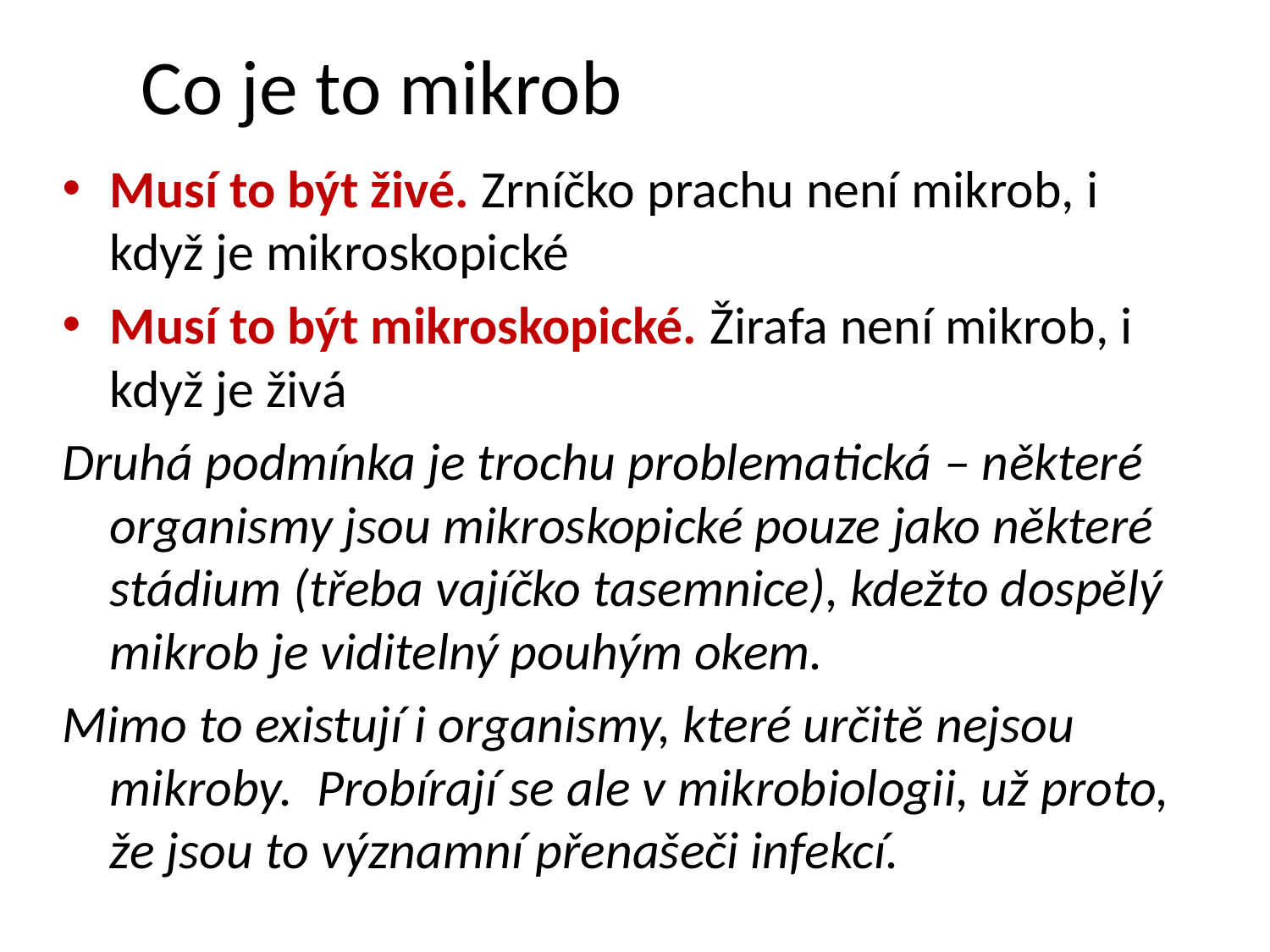

# Co je to mikrob
Musí to být živé. Zrníčko prachu není mikrob, i když je mikroskopické
Musí to být mikroskopické. Žirafa není mikrob, i když je živá
Druhá podmínka je trochu problematická – některé organismy jsou mikroskopické pouze jako některé stádium (třeba vajíčko tasemnice), kdežto dospělý mikrob je viditelný pouhým okem.
Mimo to existují i organismy, které určitě nejsou mikroby.  Probírají se ale v mikrobiologii, už proto, že jsou to významní přenašeči infekcí.